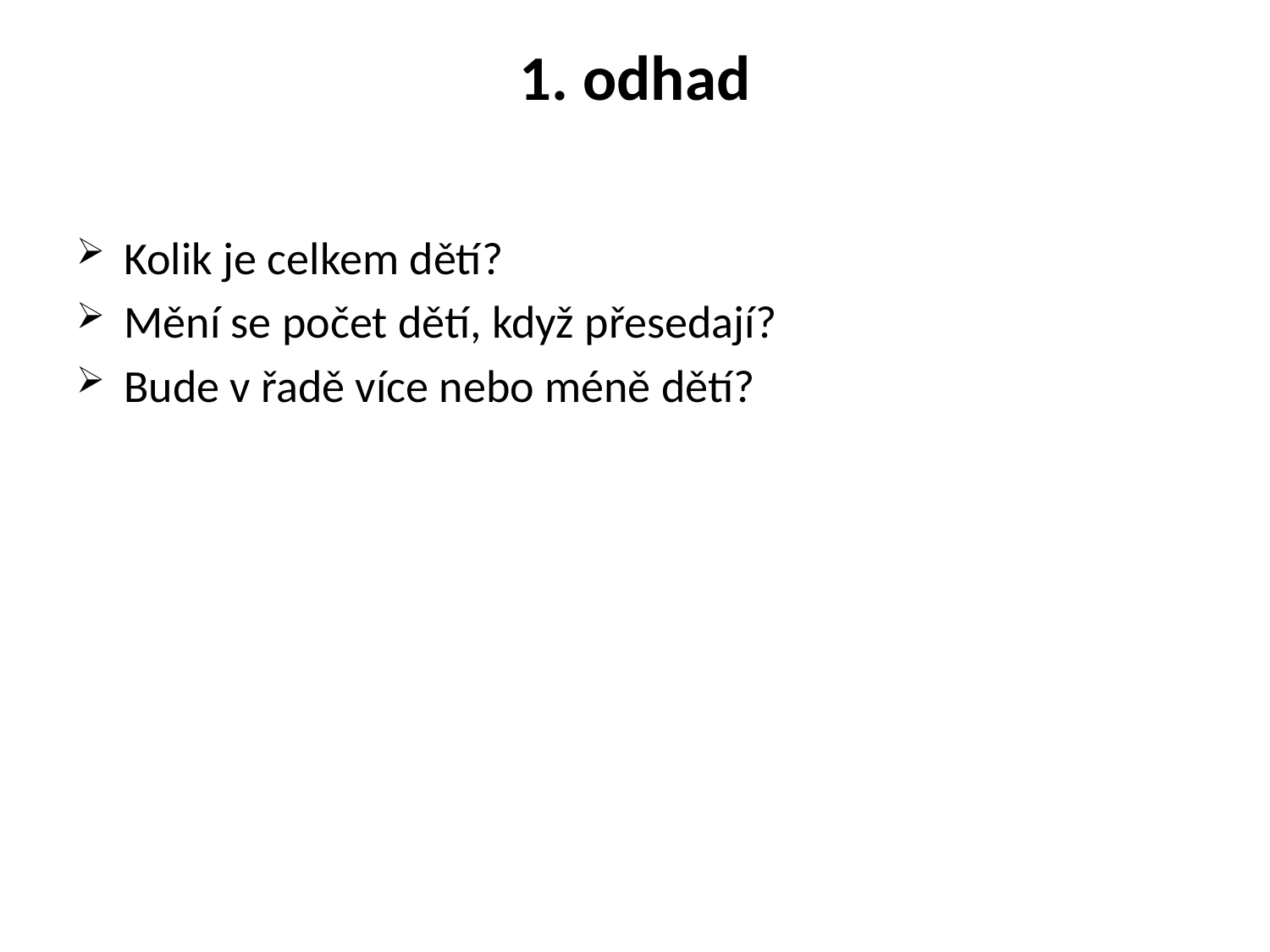

# 1. odhad
Kolik je celkem dětí?
Mění se počet dětí, když přesedají?
Bude v řadě více nebo méně dětí?